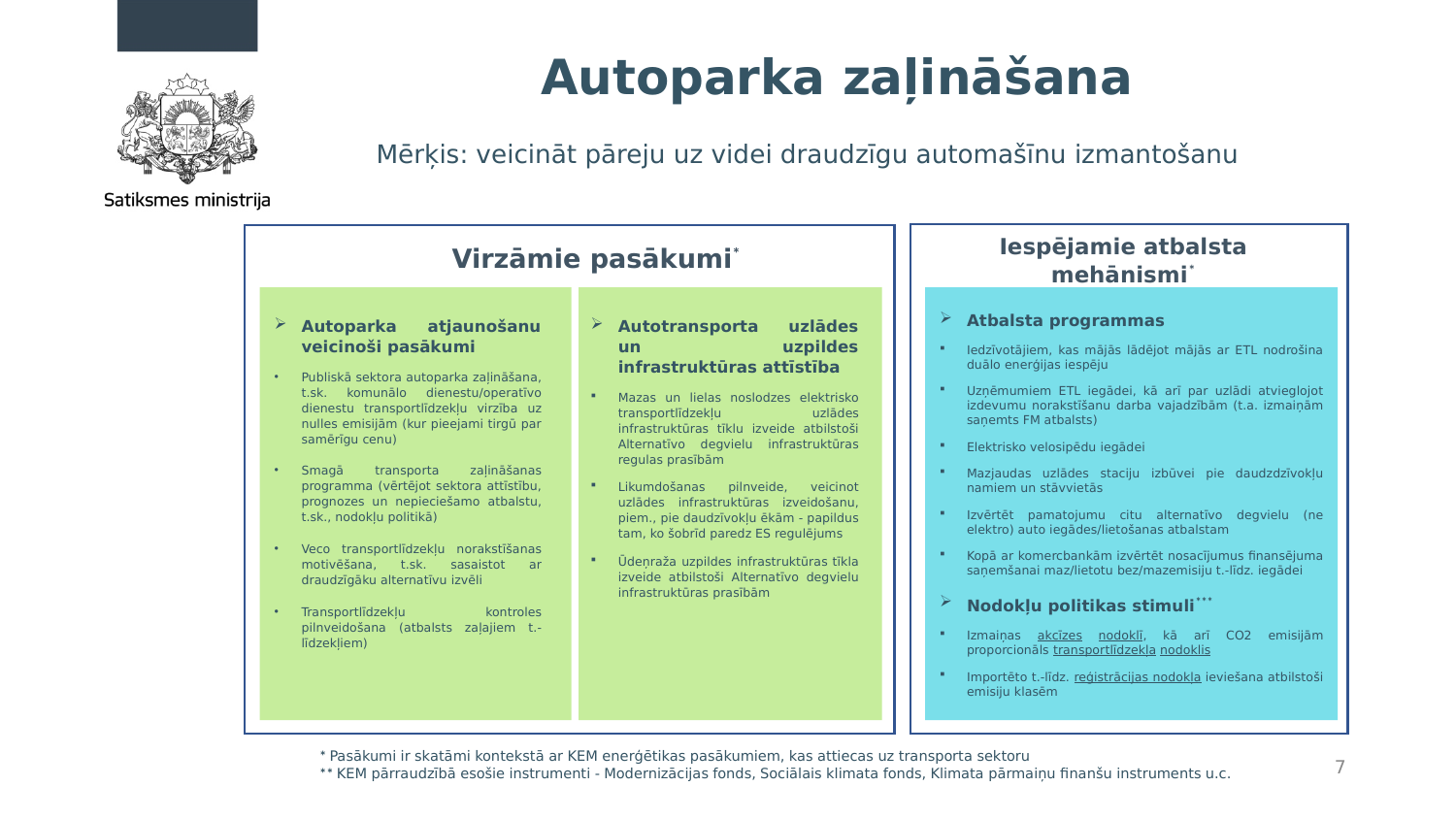

# Autoparka zaļināšana
Mērķis: veicināt pāreju uz videi draudzīgu automašīnu izmantošanu

Iespējamie atbalsta mehānismi*

Virzāmie pasākumi*

Atbalsta programmas
Iedzīvotājiem, kas mājās lādējot mājās ar ETL nodrošina duālo enerģijas iespēju
Uzņēmumiem ETL iegādei, kā arī par uzlādi atvieglojot izdevumu norakstīšanu darba vajadzībām (t.a. izmaiņām saņemts FM atbalsts)
Elektrisko velosipēdu iegādei
Mazjaudas uzlādes staciju izbūvei pie daudzdzīvokļu namiem un stāvvietās
Izvērtēt pamatojumu citu alternatīvo degvielu (ne elektro) auto iegādes/lietošanas atbalstam
Kopā ar komercbankām izvērtēt nosacījumus finansējuma saņemšanai maz/lietotu bez/mazemisiju t.-līdz. iegādei
Nodokļu politikas stimuli***
Izmaiņas akcīzes nodoklī, kā arī CO2 emisijām proporcionāls transportlīdzekļa nodoklis
Importēto t.-līdz. reģistrācijas nodokļa ieviešana atbilstoši emisiju klasēm
Autoparka atjaunošanu veicinoši pasākumi
Publiskā sektora autoparka zaļināšana, t.sk. komunālo dienestu/operatīvo dienestu transportlīdzekļu virzība uz nulles emisijām (kur pieejami tirgū par samērīgu cenu)
Smagā transporta zaļināšanas programma (vērtējot sektora attīstību, prognozes un nepieciešamo atbalstu, t.sk., nodokļu politikā)
Veco transportlīdzekļu norakstīšanas motivēšana, t.sk. sasaistot ar draudzīgāku alternatīvu izvēli
Transportlīdzekļu kontroles pilnveidošana (atbalsts zaļajiem t.-līdzekļiem)
Autotransporta uzlādes un uzpildes infrastruktūras attīstība
Mazas un lielas noslodzes elektrisko transportlīdzekļu uzlādes infrastruktūras tīklu izveide atbilstoši Alternatīvo degvielu infrastruktūras regulas prasībām
Likumdošanas pilnveide, veicinot uzlādes infrastruktūras izveidošanu, piem., pie daudzīvokļu ēkām - papildus tam, ko šobrīd paredz ES regulējums
Ūdeņraža uzpildes infrastruktūras tīkla izveide atbilstoši Alternatīvo degvielu infrastruktūras prasībām
* Pasākumi ir skatāmi kontekstā ar KEM enerģētikas pasākumiem, kas attiecas uz transporta sektoru
** KEM pārraudzībā esošie instrumenti - Modernizācijas fonds, Sociālais klimata fonds, Klimata pārmaiņu finanšu instruments u.c.
7